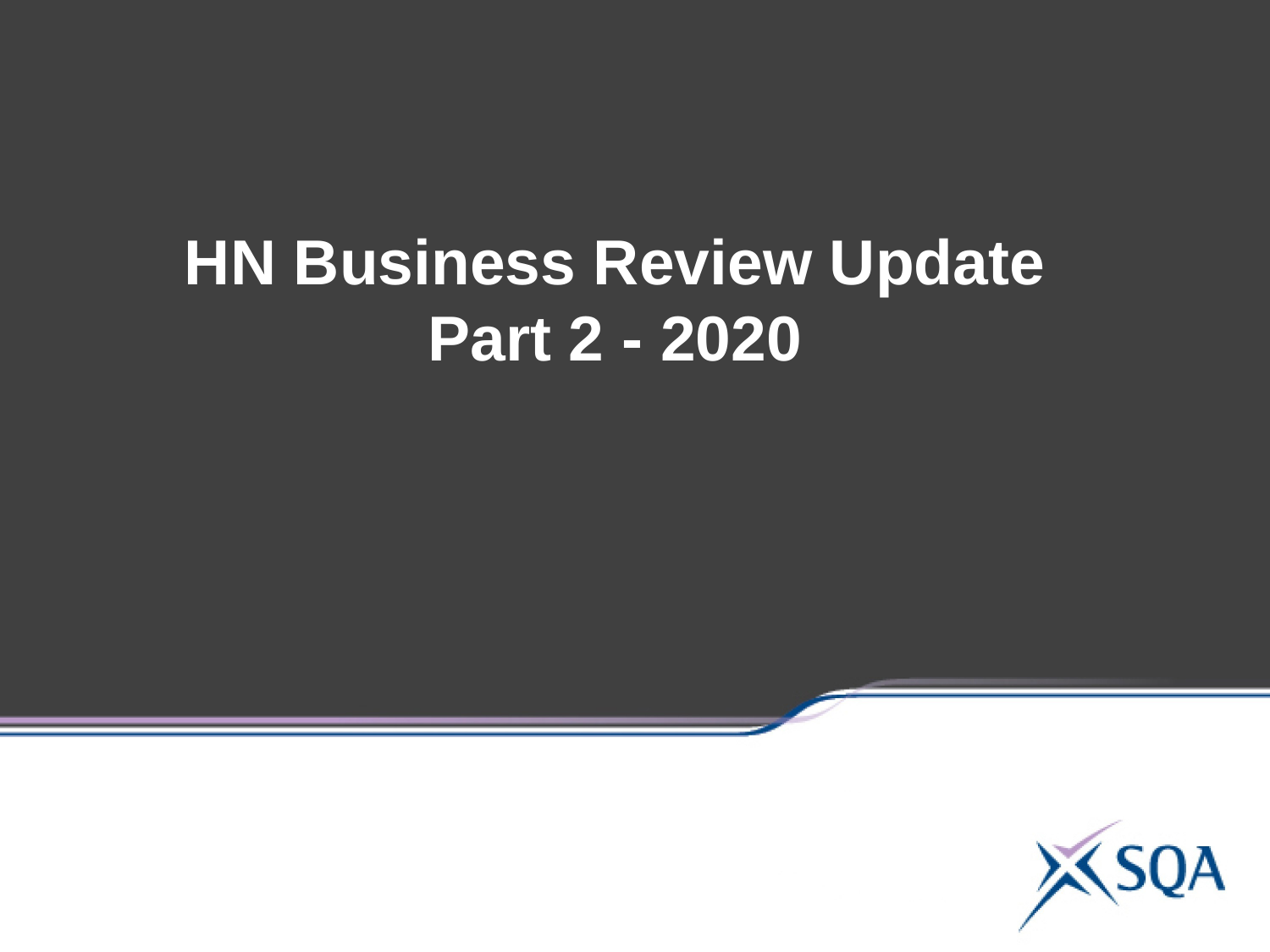

HN Business Review Update Part 2 - 2020